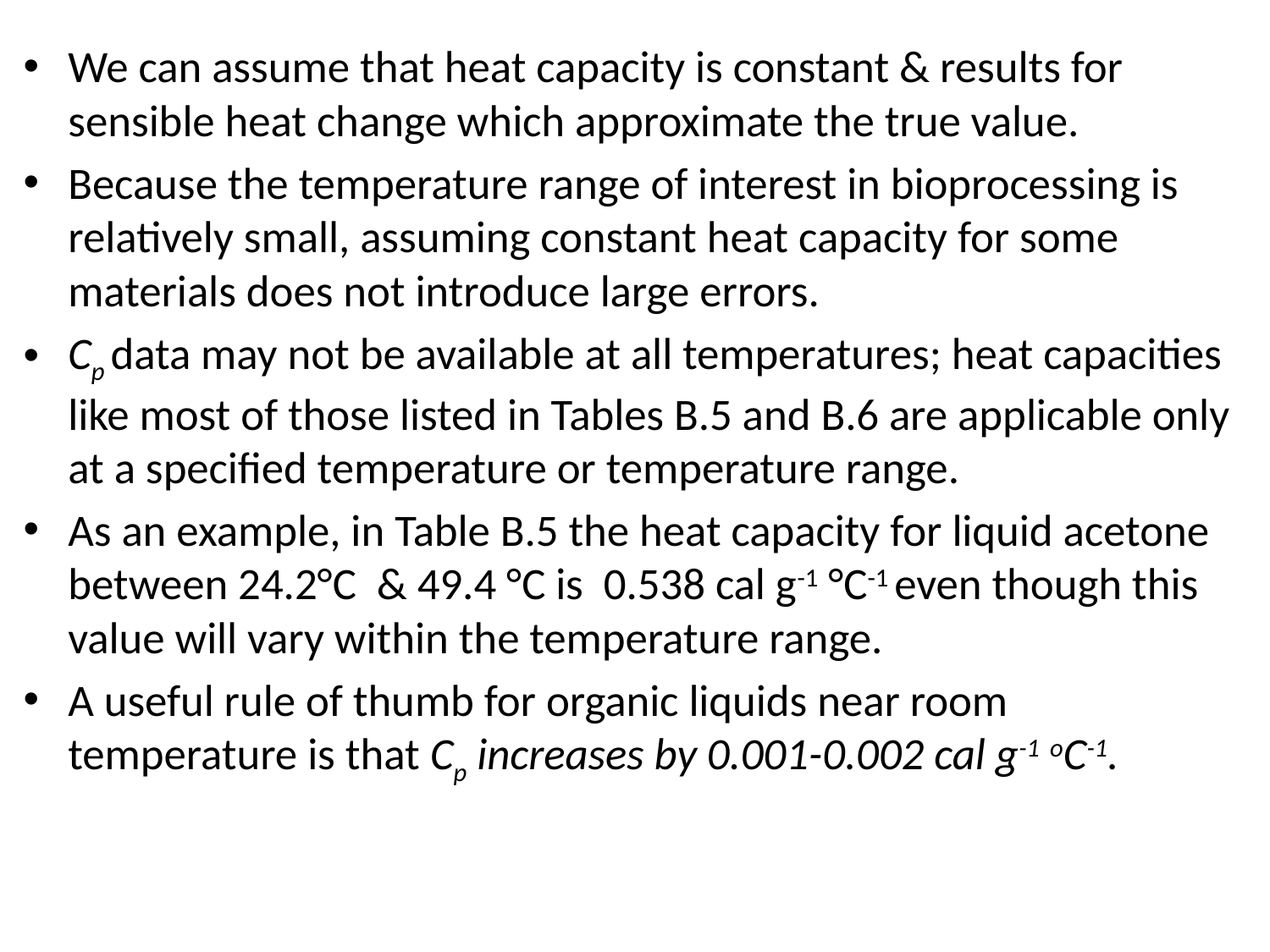

We can assume that heat capacity is constant & results for sensible heat change which approximate the true value.
Because the temperature range of interest in bioprocessing is relatively small, assuming constant heat capacity for some materials does not introduce large errors.
Cp data may not be available at all temperatures; heat capacities like most of those listed in Tables B.5 and B.6 are applicable only at a specified temperature or temperature range.
As an example, in Table B.5 the heat capacity for liquid acetone between 24.2°C  & 49.4 °C is  0.538 cal g-1 °C-1 even though this value will vary within the temperature range.
A useful rule of thumb for organic liquids near room temperature is that Cp increases by 0.001-0.002 cal g-1 oC-1.